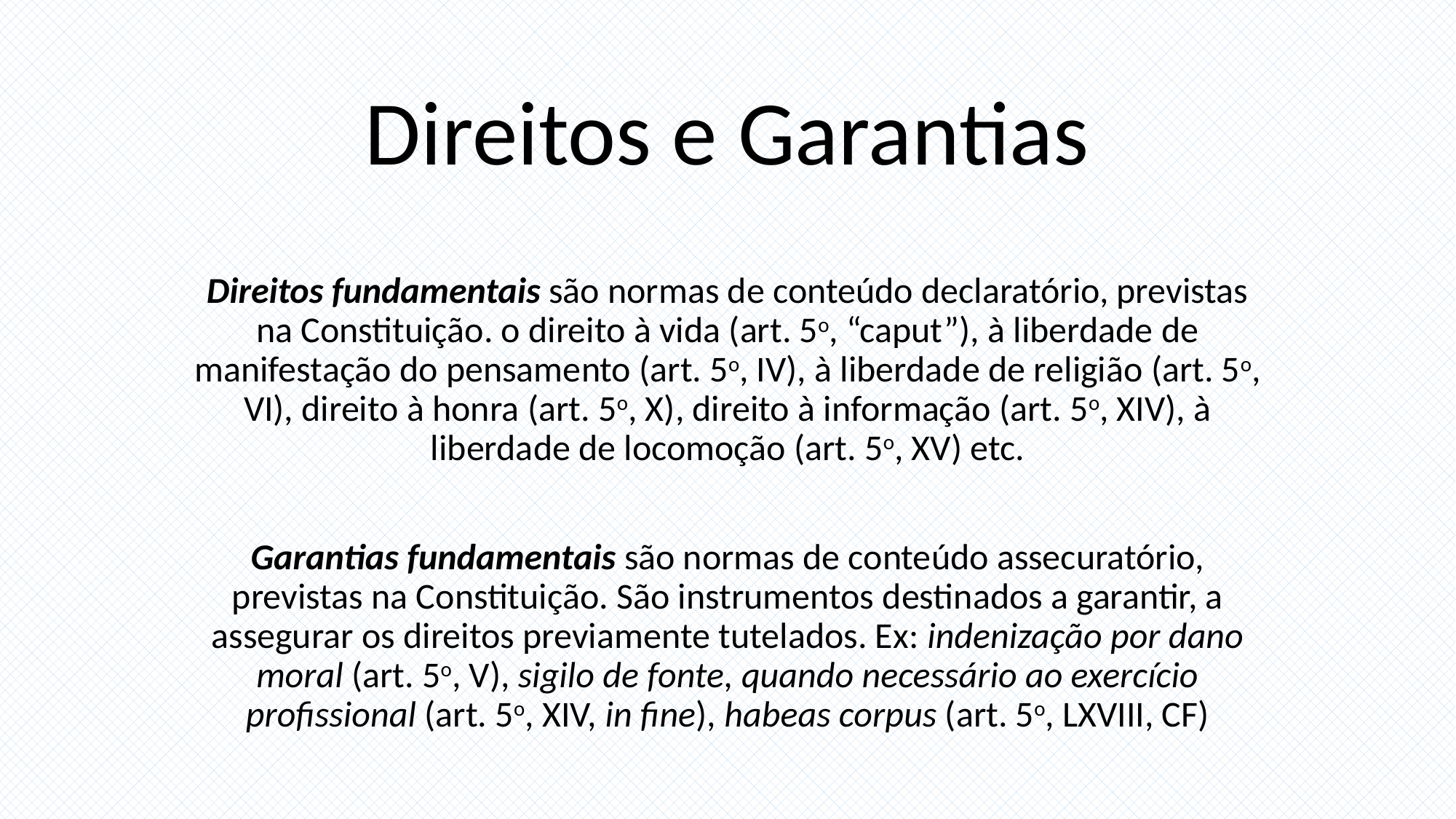

# Direitos e Garantias

Direitos fundamentais são normas de conteúdo declaratório, previstas na Constituição. o direito à vida (art. 5o, “caput”), à liberdade de manifestação do pensamento (art. 5o, IV), à liberdade de religião (art. 5o, VI), direito à honra (art. 5o, X), direito à informação (art. 5o, XIV), à liberdade de locomoção (art. 5o, XV) etc.

Garantias fundamentais são normas de conteúdo assecuratório, previstas na Constituição. São instrumentos destinados a garantir, a assegurar os direitos previamente tutelados. Ex: indenização por dano moral (art. 5o, V), sigilo de fonte, quando necessário ao exercício profissional (art. 5o, XIV, in fine), habeas corpus (art. 5o, LXVIII, CF)